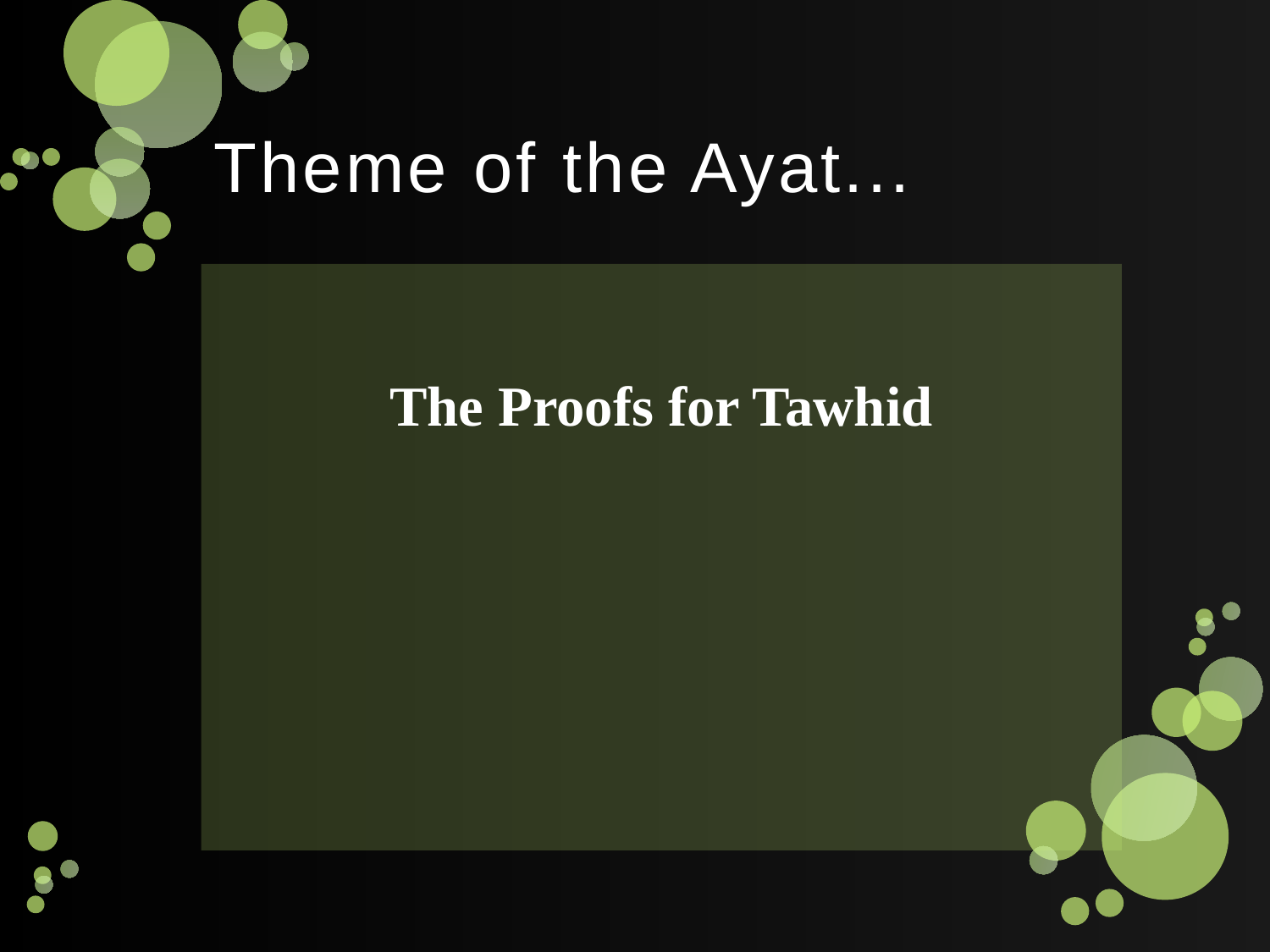

# Theme of the Ayat...

The Proofs for Tawhid